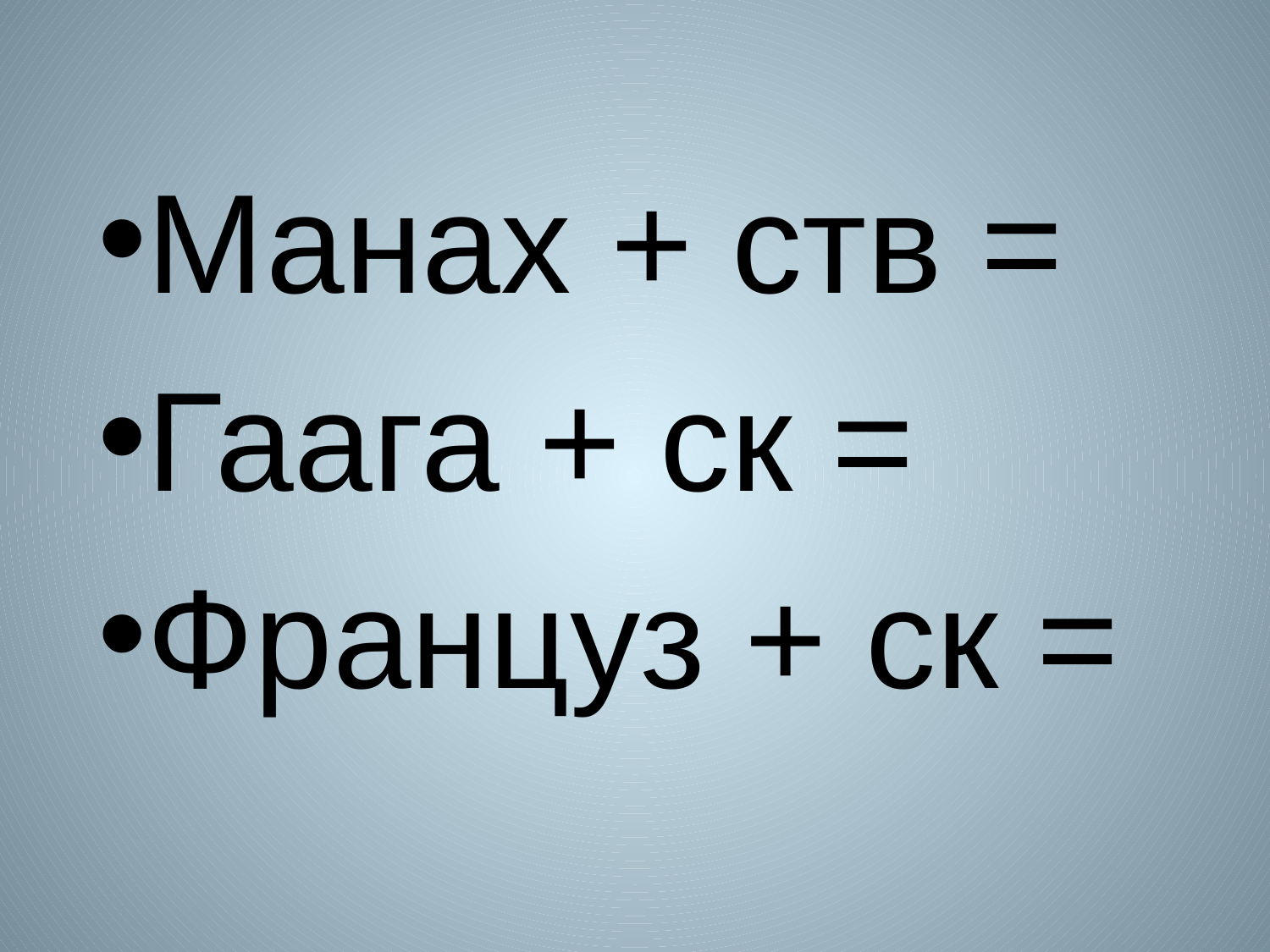

Манах + ств =
Гаага + ск =
Француз + ск =